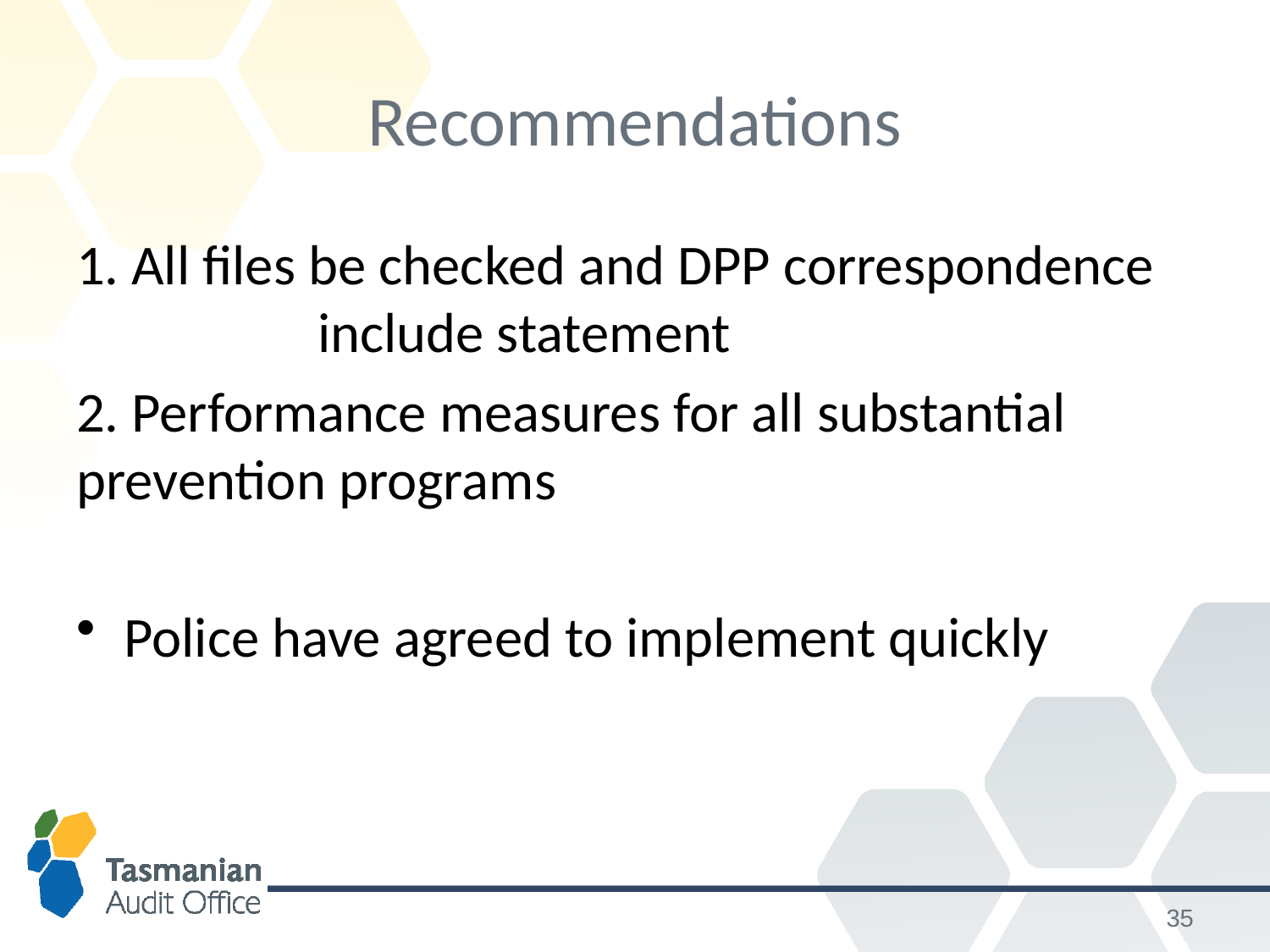

# Recommendations
1. All files be checked and DPP correspondence                       include statement
2. Performance measures for all substantial prevention programs

Police have agreed to implement quickly
35